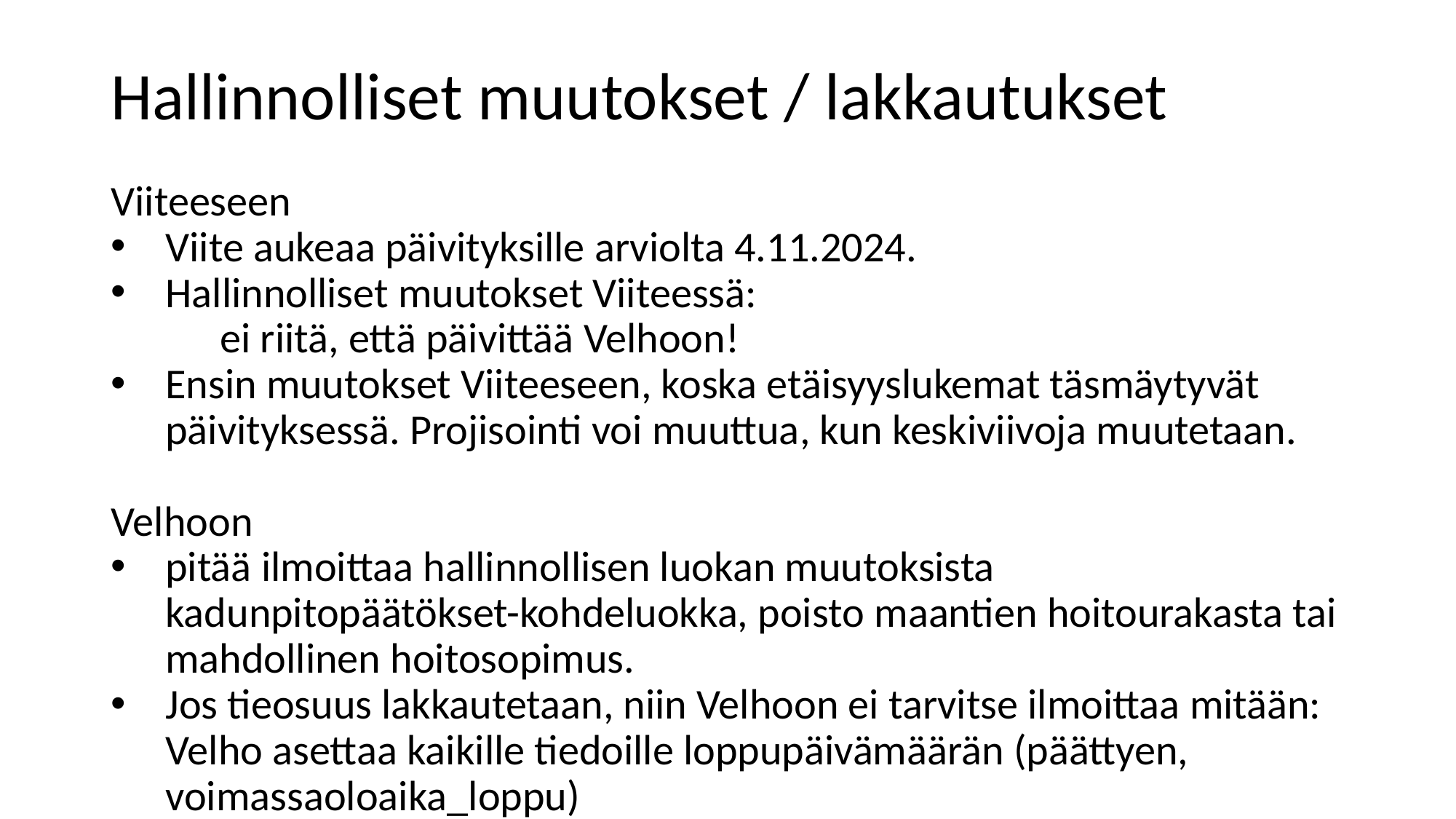

# Hallinnolliset muutokset / lakkautukset

Viiteeseen
Viite aukeaa päivityksille arviolta 4.11.2024.
Hallinnolliset muutokset Viiteessä:
	ei riitä, että päivittää Velhoon!
Ensin muutokset Viiteeseen, koska etäisyyslukemat täsmäytyvät päivityksessä. Projisointi voi muuttua, kun keskiviivoja muutetaan.
Velhoon
pitää ilmoittaa hallinnollisen luokan muutoksista kadunpitopäätökset-kohdeluokka, poisto maantien hoitourakasta tai mahdollinen hoitosopimus.
Jos tieosuus lakkautetaan, niin Velhoon ei tarvitse ilmoittaa mitään: Velho asettaa kaikille tiedoille loppupäivämäärän (päättyen, voimassaoloaika_loppu)